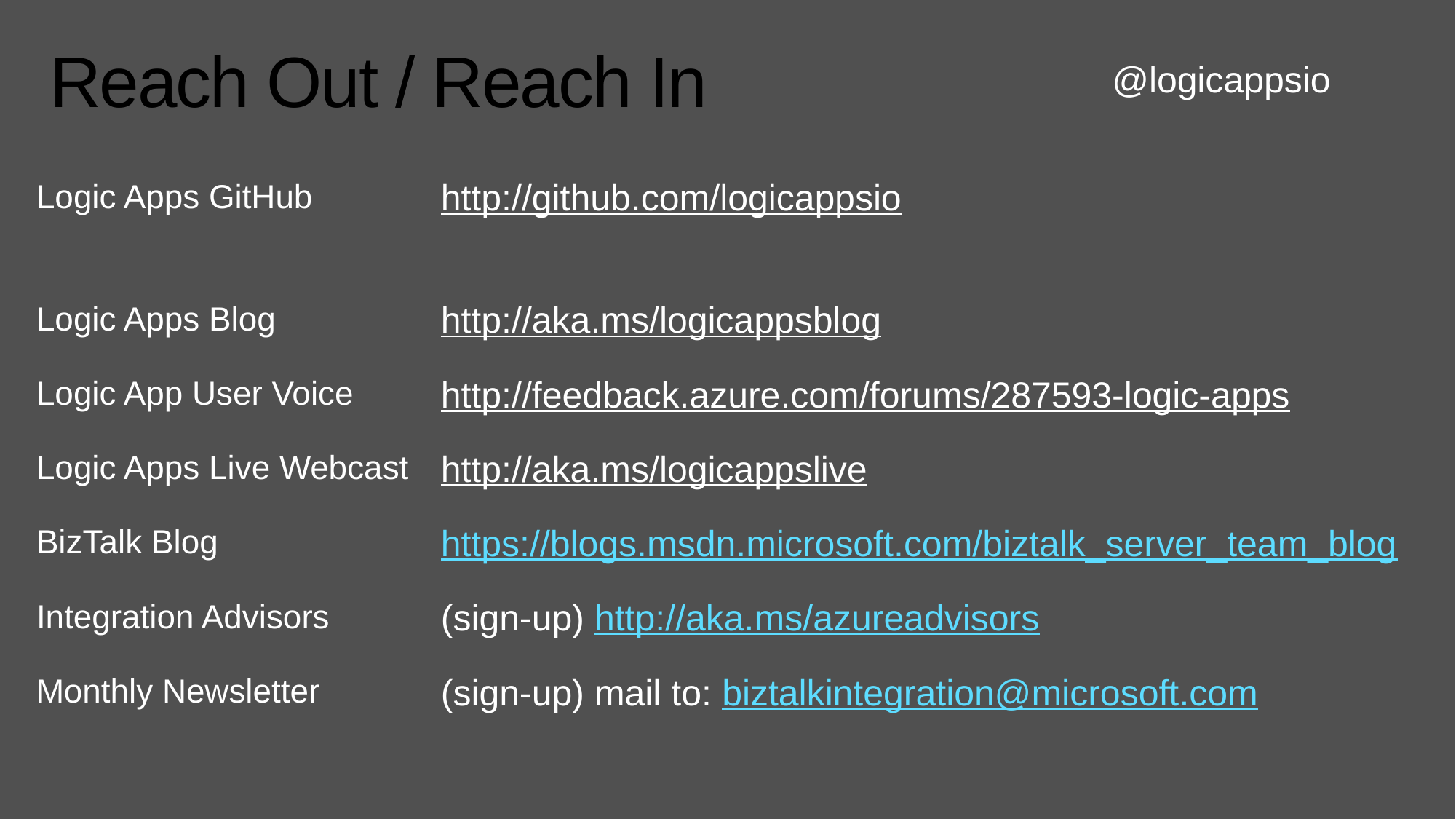

# Reach Out / Reach In
@logicappsio
| Logic Apps GitHub | http://github.com/logicappsio |
| --- | --- |
| Logic Apps Blog | http://aka.ms/logicappsblog |
| --- | --- |
| Logic App User Voice | http://feedback.azure.com/forums/287593-logic-apps |
| Logic Apps Live Webcast | http://aka.ms/logicappslive |
| BizTalk Blog | https://blogs.msdn.microsoft.com/biztalk\_server\_team\_blog |
| Integration Advisors | (sign-up) http://aka.ms/azureadvisors |
| Monthly Newsletter | (sign-up) mail to: biztalkintegration@microsoft.com |